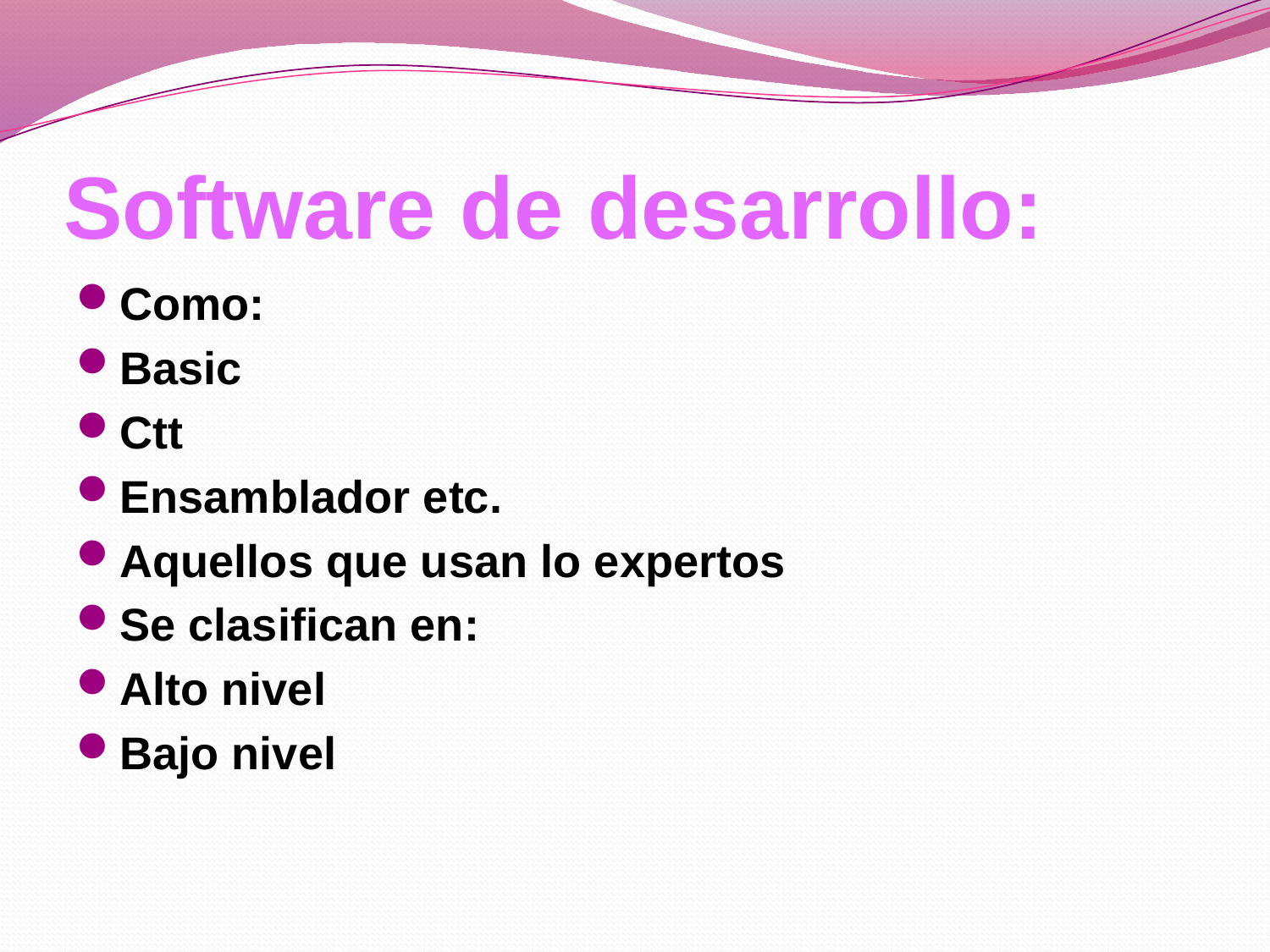

# Software de desarrollo:
Como:
Basic
Ctt
Ensamblador etc.
Aquellos que usan lo expertos
Se clasifican en:
Alto nivel
Bajo nivel